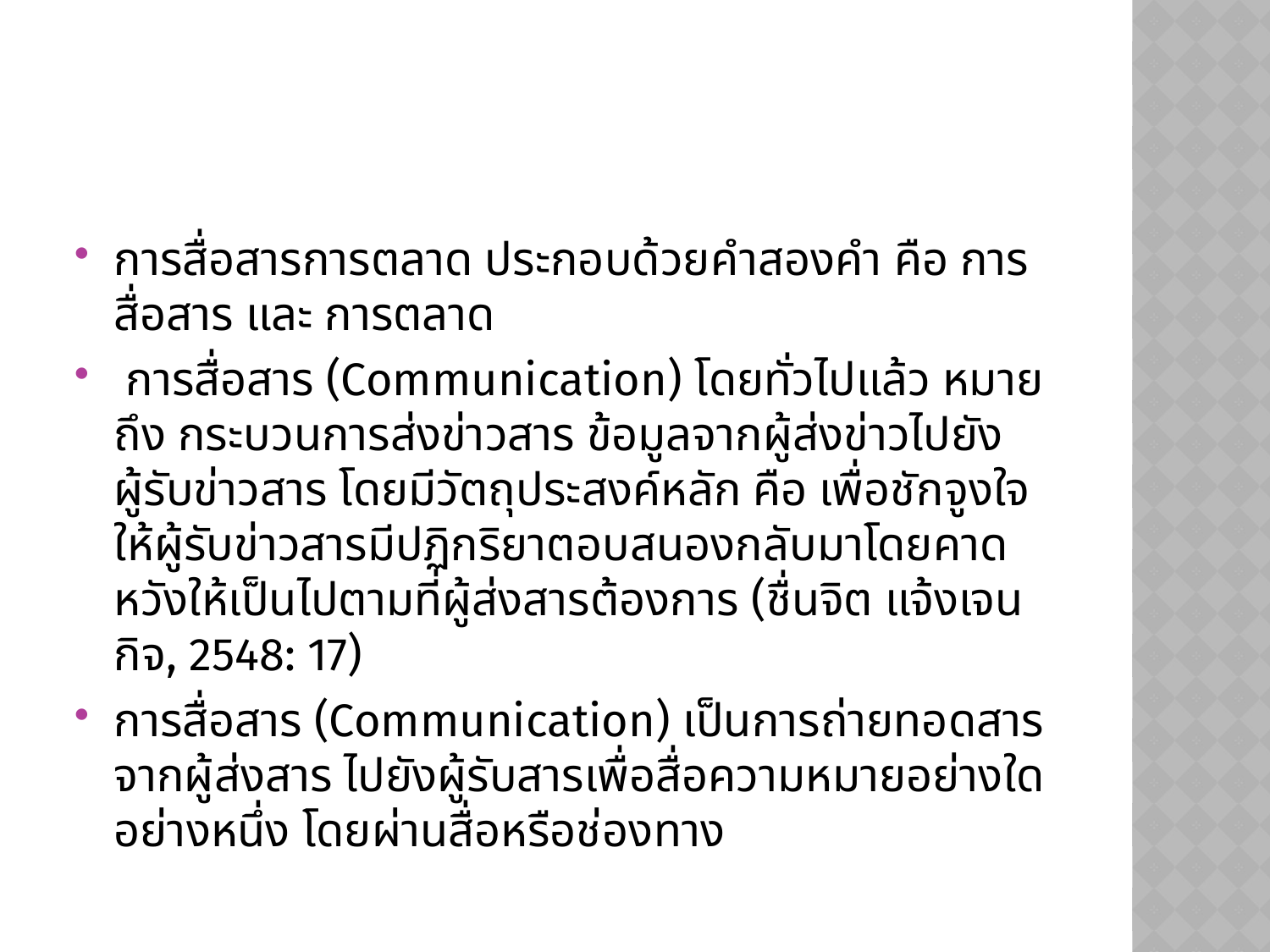

#
การสื่อสารการตลาด ประกอบด้วยคำสองคำ คือ การสื่อสาร และ การตลาด
 การสื่อสาร (Communication) โดยทั่วไปแล้ว หมายถึง กระบวนการส่งข่าวสาร ข้อมูลจากผู้ส่งข่าวไปยังผู้รับข่าวสาร โดยมีวัตถุประสงค์หลัก คือ เพื่อชักจูงใจให้ผู้รับข่าวสารมีปฏิกริยาตอบสนองกลับมาโดยคาดหวังให้เป็นไปตามที่ผู้ส่งสารต้องการ (ชื่นจิต แจ้งเจนกิจ, 2548: 17)
การสื่อสาร (Communication) เป็นการถ่ายทอดสารจากผู้ส่งสาร ไปยังผู้รับสารเพื่อสื่อความหมายอย่างใดอย่างหนึ่ง โดยผ่านสื่อหรือช่องทาง